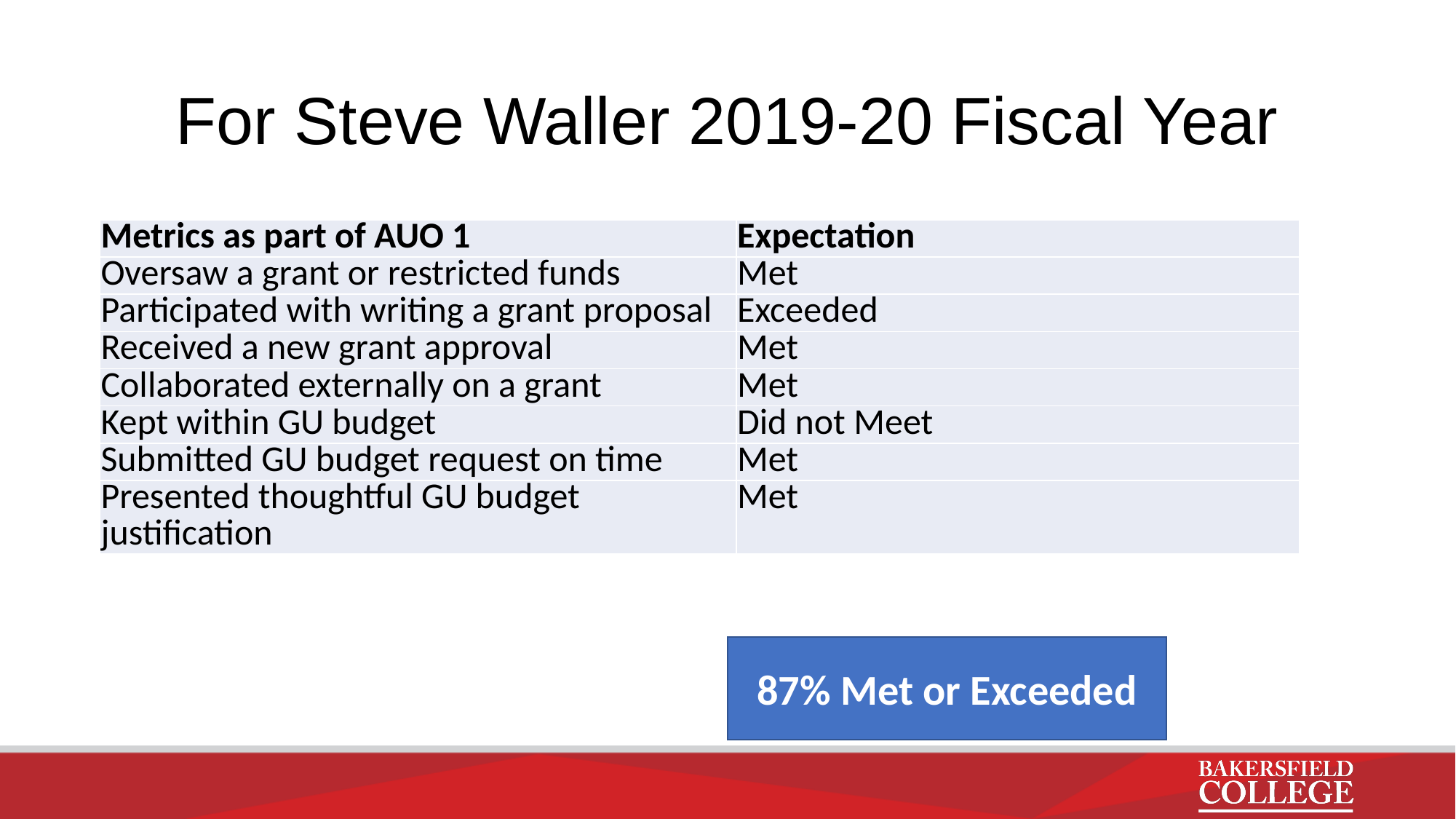

# For Steve Waller 2019-20 Fiscal Year
| Metrics as part of AUO 1 | Expectation |
| --- | --- |
| Oversaw a grant or restricted funds | Met |
| Participated with writing a grant proposal | Exceeded |
| Received a new grant approval | Met |
| Collaborated externally on a grant | Met |
| Kept within GU budget | Did not Meet |
| Submitted GU budget request on time | Met |
| Presented thoughtful GU budget justification | Met |
87% Met or Exceeded